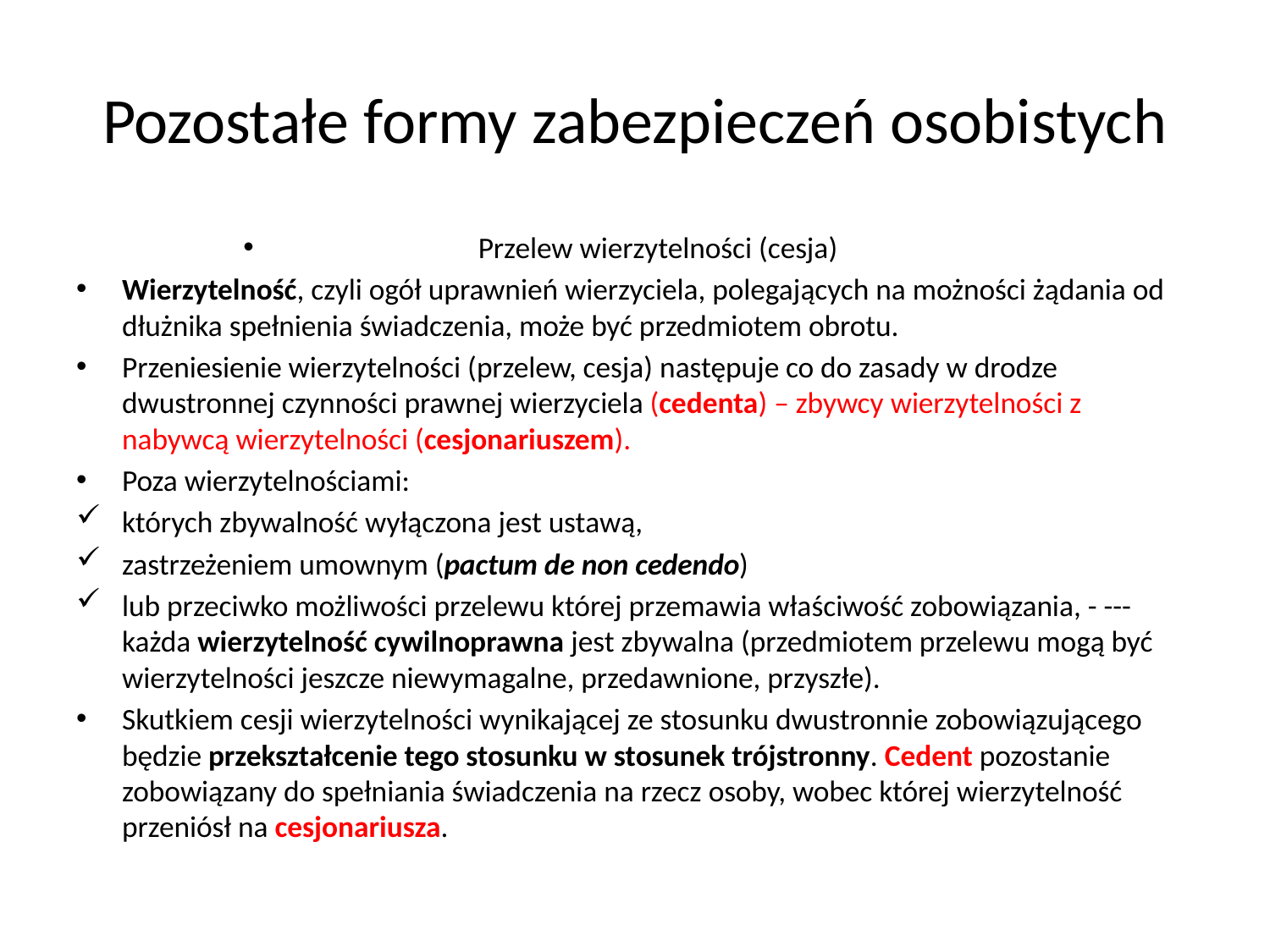

# Pozostałe formy zabezpieczeń osobistych
Przelew wierzytelności (cesja)
Wierzytelność, czyli ogół uprawnień wierzyciela, polegających na możności żądania od dłużnika spełnienia świadczenia, może być przedmiotem obrotu.
Przeniesienie wierzytelności (przelew, cesja) następuje co do zasady w drodze dwustronnej czynności prawnej wierzyciela (cedenta) – zbywcy wierzytelności z nabywcą wierzytelności (cesjonariuszem).
Poza wierzytelnościami:
których zbywalność wyłączona jest ustawą,
zastrzeżeniem umownym (pactum de non cedendo)
lub przeciwko możliwości przelewu której przemawia właściwość zobowiązania, - ---każda wierzytelność cywilnoprawna jest zbywalna (przedmiotem przelewu mogą być wierzytelności jeszcze niewymagalne, przedawnione, przyszłe).
Skutkiem cesji wierzytelności wynikającej ze stosunku dwustronnie zobowiązującego będzie przekształcenie tego stosunku w stosunek trójstronny. Cedent pozostanie zobowiązany do spełniania świadczenia na rzecz osoby, wobec której wierzytelność przeniósł na cesjonariusza.